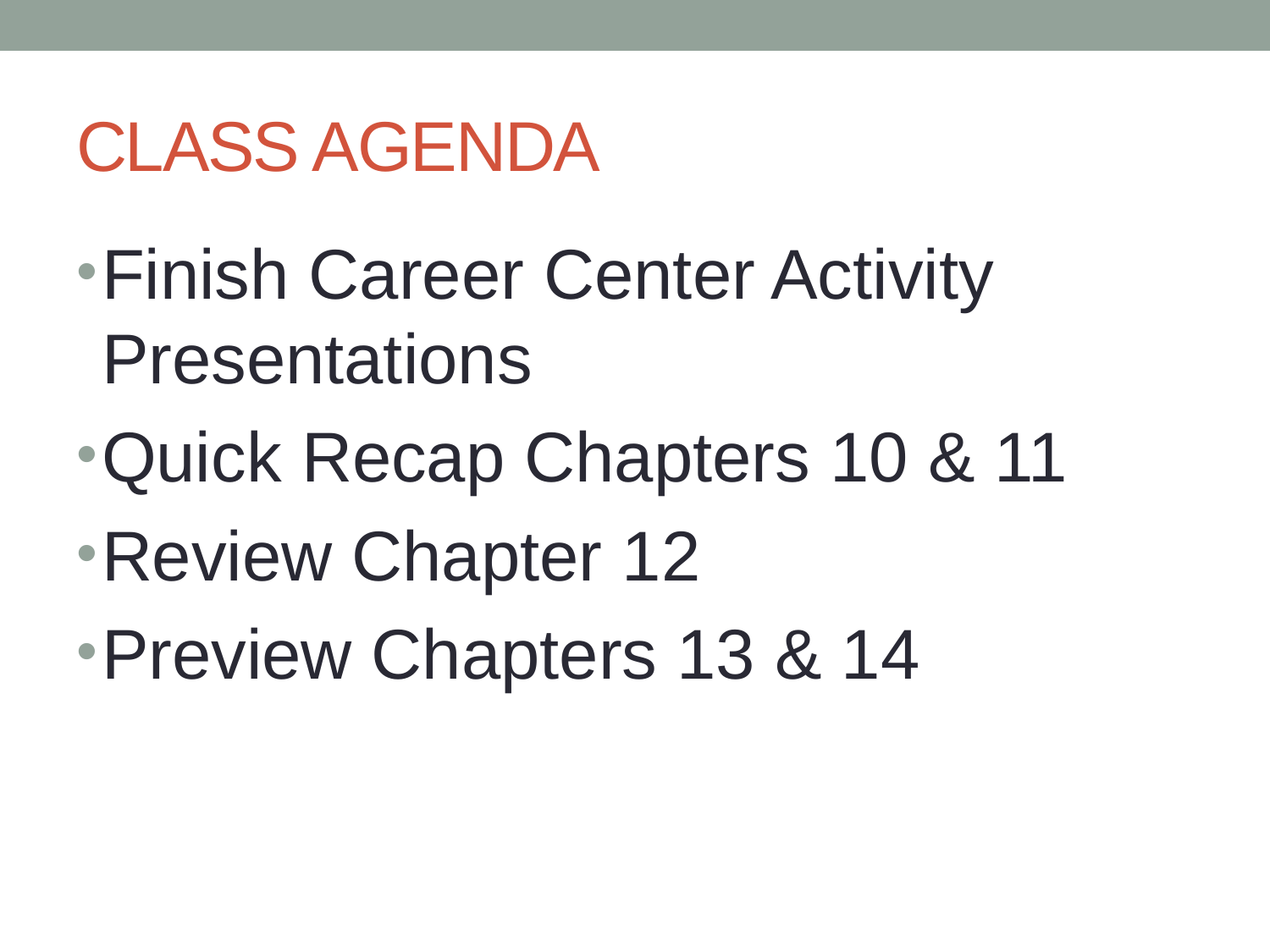

# CLASS AGENDA
Finish Career Center Activity Presentations
Quick Recap Chapters 10 & 11
Review Chapter 12
Preview Chapters 13 & 14